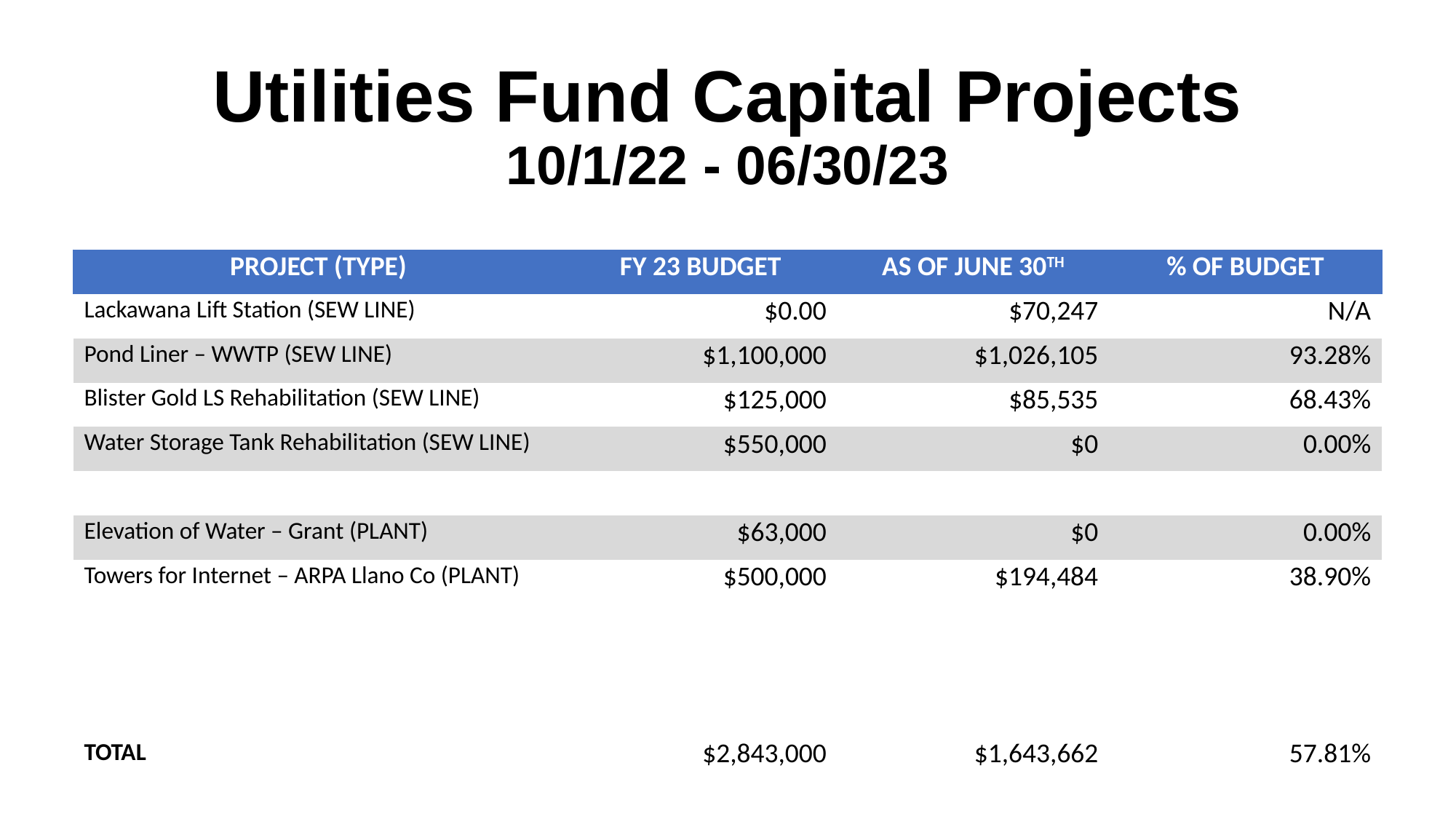

Utilities Fund Capital Projects
10/1/22 - 06/30/23
| PROJECT (TYPE) | FY 23 BUDGET | AS OF JUNE 30TH | % OF BUDGET |
| --- | --- | --- | --- |
| Lackawana Lift Station (SEW LINE) | $0.00 | $70,247 | N/A |
| Pond Liner – WWTP (SEW LINE) | $1,100,000 | $1,026,105 | 93.28% |
| Blister Gold LS Rehabilitation (SEW LINE) | $125,000 | $85,535 | 68.43% |
| Water Storage Tank Rehabilitation (SEW LINE) | $550,000 | $0 | 0.00% |
|  |  |  |  |
| Elevation of Water – Grant (PLANT) | $63,000 | $0 | 0.00% |
| Towers for Internet – ARPA Llano Co (PLANT) | $500,000 | $194,484 | 38.90% |
|  |  |  |  |
|  |  |  |  |
|  |  |  |  |
| TOTAL | $2,843,000 | $1,643,662 | 57.81% |